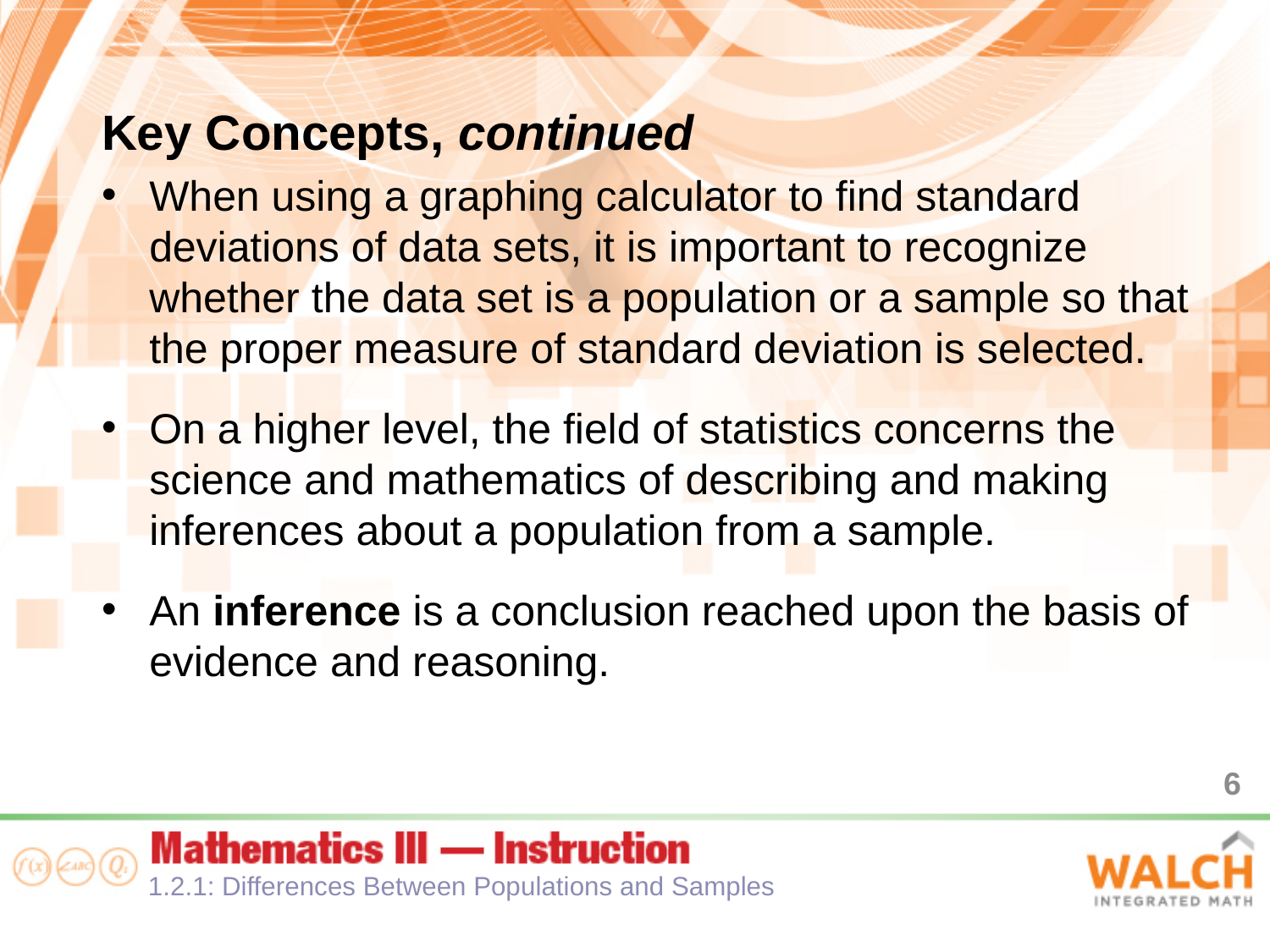

Key Concepts, continued
When using a graphing calculator to find standard deviations of data sets, it is important to recognize whether the data set is a population or a sample so that the proper measure of standard deviation is selected.
On a higher level, the field of statistics concerns the science and mathematics of describing and making inferences about a population from a sample.
An inference is a conclusion reached upon the basis of evidence and reasoning.

6
1.2.1: Differences Between Populations and Samples